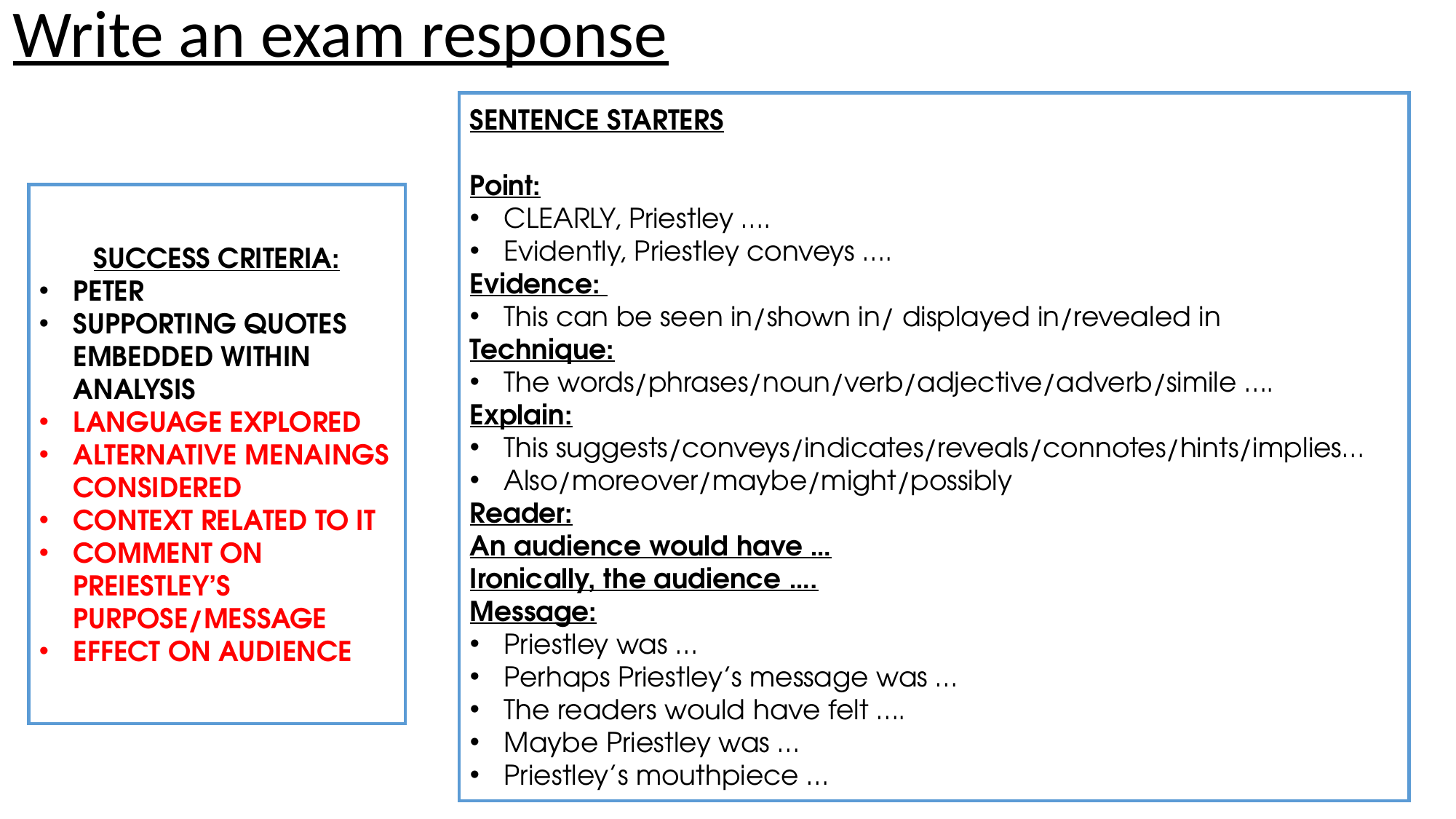

# Write an exam response
SENTENCE STARTERS

Point:
CLEARLY, Priestley ….
Evidently, Priestley conveys ….
Evidence:
This can be seen in/shown in/ displayed in/revealed in
Technique:
The words/phrases/noun/verb/adjective/adverb/simile ….
Explain:
This suggests/conveys/indicates/reveals/connotes/hints/implies…
Also/moreover/maybe/might/possibly
Reader:
An audience would have …
Ironically, the audience ….
Message:
Priestley was …
Perhaps Priestley’s message was …
The readers would have felt ….
Maybe Priestley was …
Priestley’s mouthpiece …
SUCCESS CRITERIA:
PETER
SUPPORTING QUOTES EMBEDDED WITHIN ANALYSIS
LANGUAGE EXPLORED
ALTERNATIVE MENAINGS CONSIDERED
CONTEXT RELATED TO IT
COMMENT ON PREIESTLEY’S PURPOSE/MESSAGE
EFFECT ON AUDIENCE